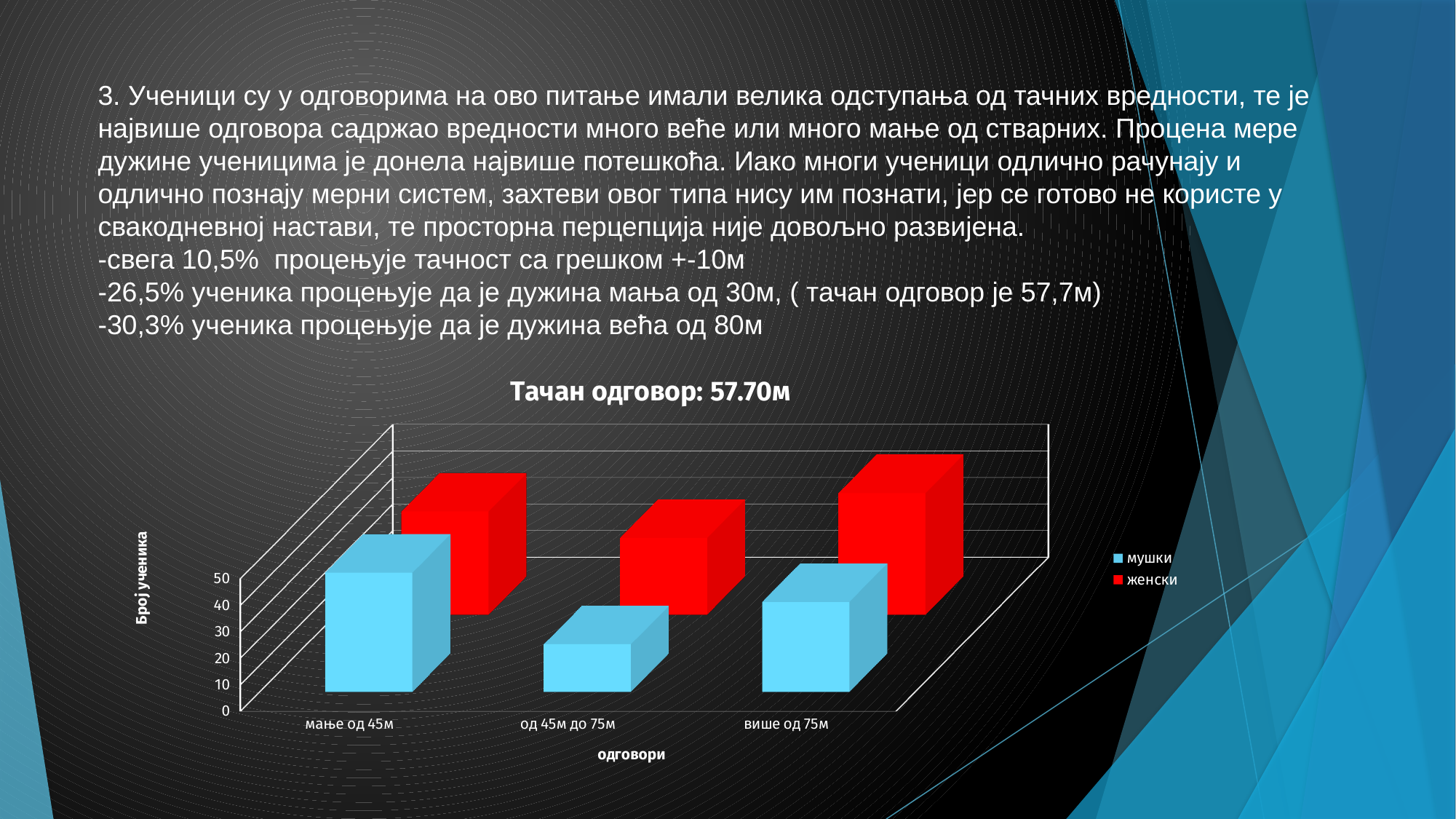

# 3. Ученици су у одговорима на ово питање имали велика одступања од тачних вредности, те је највише одговора садржао вредности много веће или много мање од стварних. Процена мере дужине ученицима је донела највише потешкоћа. Иако многи ученици одлично рачунају и одлично познају мерни систем, захтеви овог типа нису им познати, јер се готово не користе у свакодневној настави, те просторна перцепција није довољно развијена. -свега 10,5%  процењује тачност са грешком +-10м -26,5% ученика процењује да је дужина мања од 30м, ( тачан одговор је 57,7м) -30,3% ученика процењује да је дужина већа од 80м

[unsupported chart]